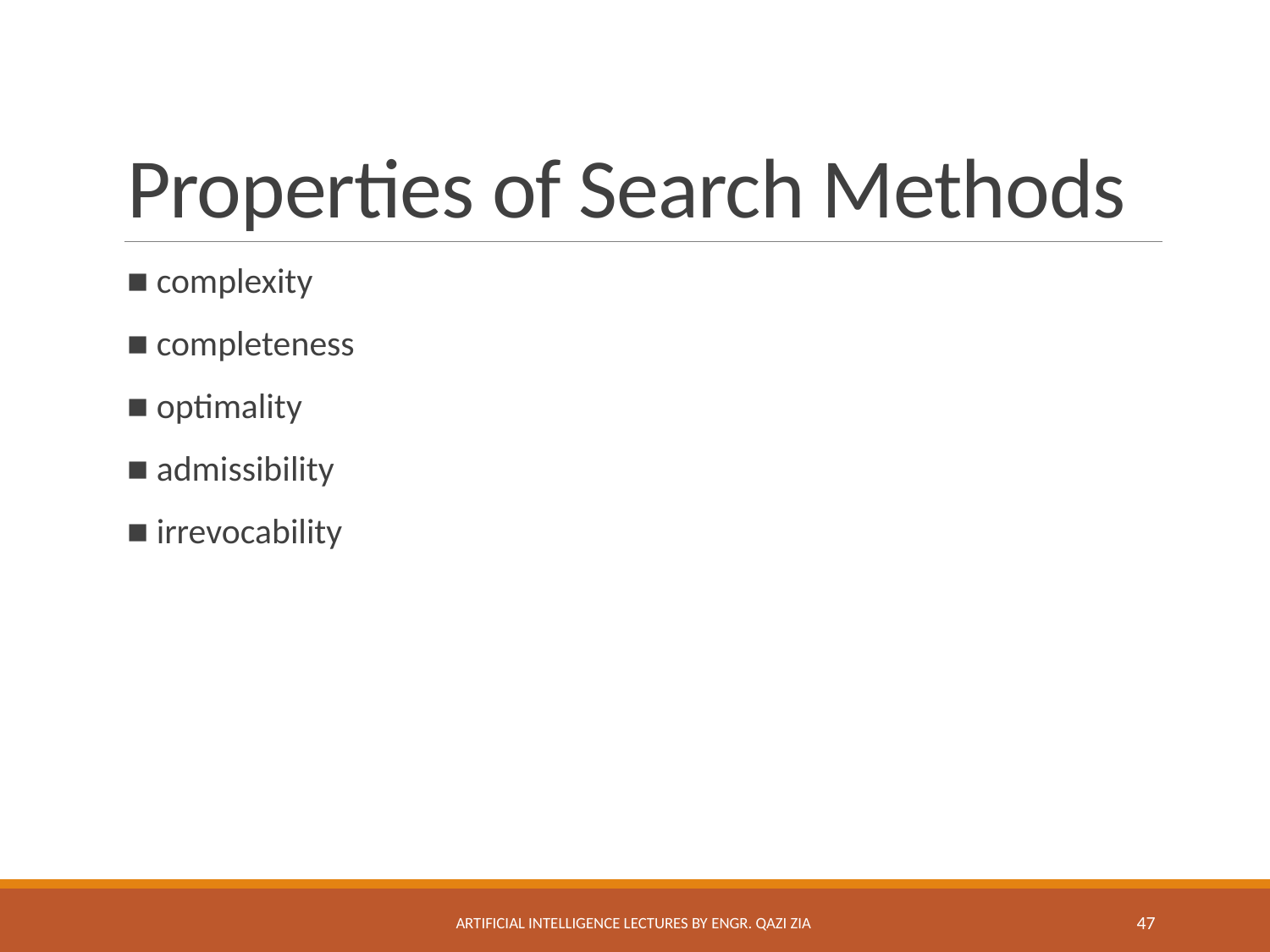

# Properties of Search Methods
■ complexity
■ completeness
■ optimality
■ admissibility
■ irrevocability

Artificial Intelligence Lectures by Engr. Qazi Zia
47